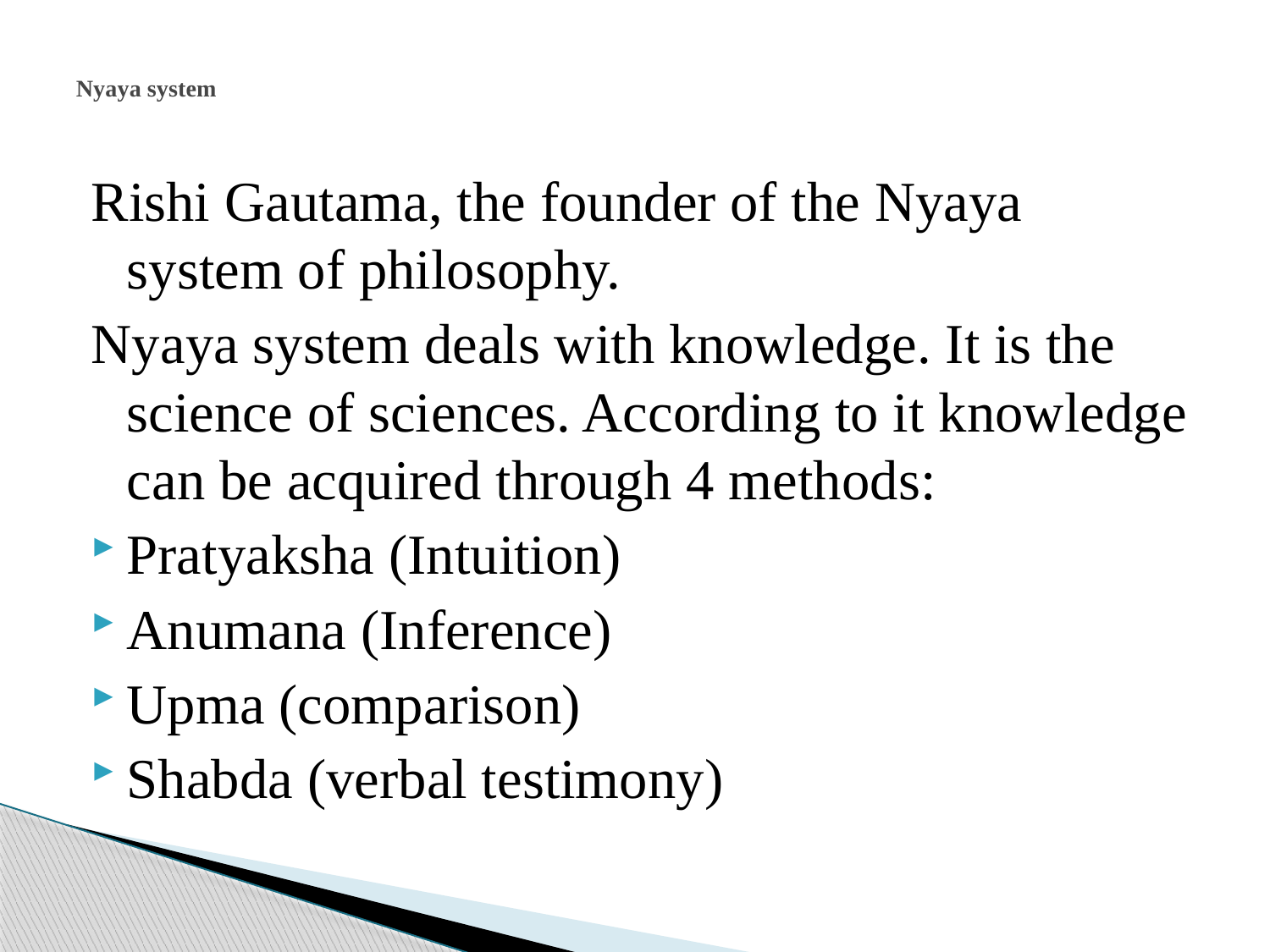

# Nyaya system
Rishi Gautama, the founder of the Nyaya system of philosophy.
Nyaya system deals with knowledge. It is the science of sciences. According to it knowledge can be acquired through 4 methods:
Pratyaksha (Intuition)
Anumana (Inference)
Upma (comparison)
Shabda (verbal testimony)